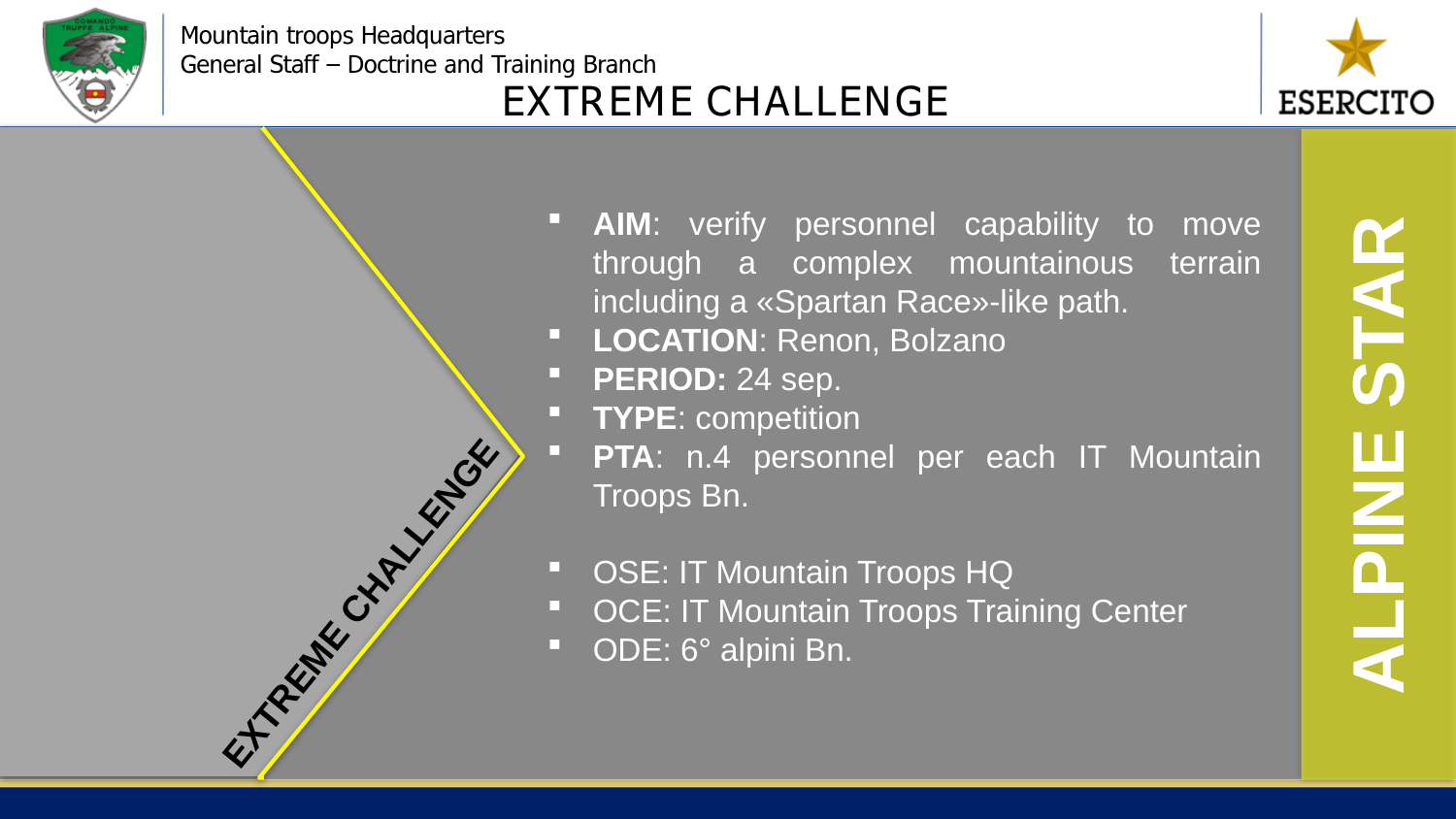

EXTREME CHALLENGE

ALPINE STAR

AIM: verify personnel capability to move through a complex mountainous terrain including a «Spartan Race»-like path.
LOCATION: Renon, Bolzano
PERIOD: 24 sep.
TYPE: competition
PTA: n.4 personnel per each IT Mountain Troops Bn.

OSE: IT Mountain Troops HQ
OCE: IT Mountain Troops Training Center
ODE: 6° alpini Bn.

EXTREME CHALLENGE